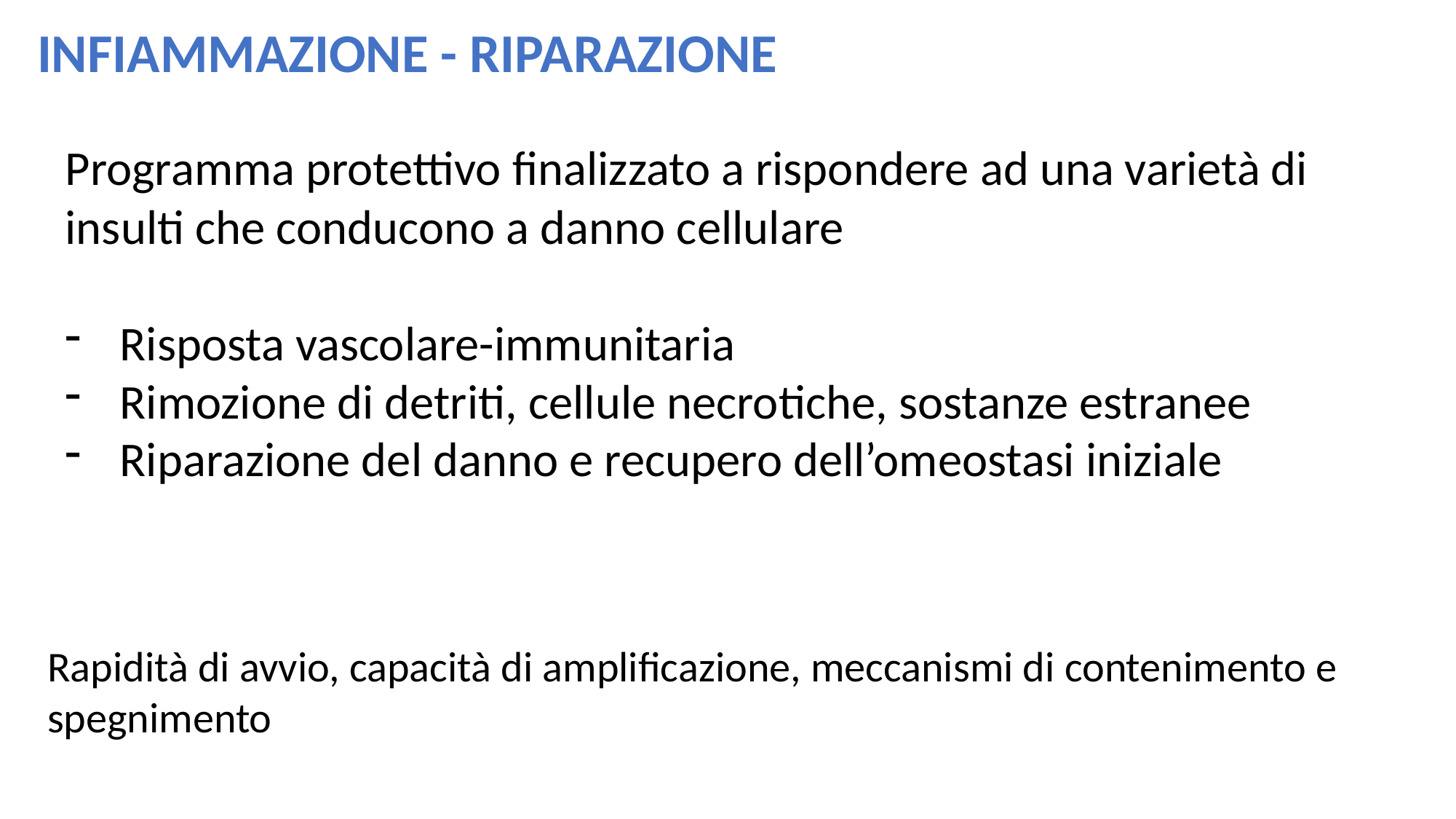

INFIAMMAZIONE - RIPARAZIONE
Programma protettivo finalizzato a rispondere ad una varietà di insulti che conducono a danno cellulare

Risposta vascolare-immunitaria
Rimozione di detriti, cellule necrotiche, sostanze estranee
Riparazione del danno e recupero dell’omeostasi iniziale

Rapidità di avvio, capacità di amplificazione, meccanismi di contenimento e spegnimento